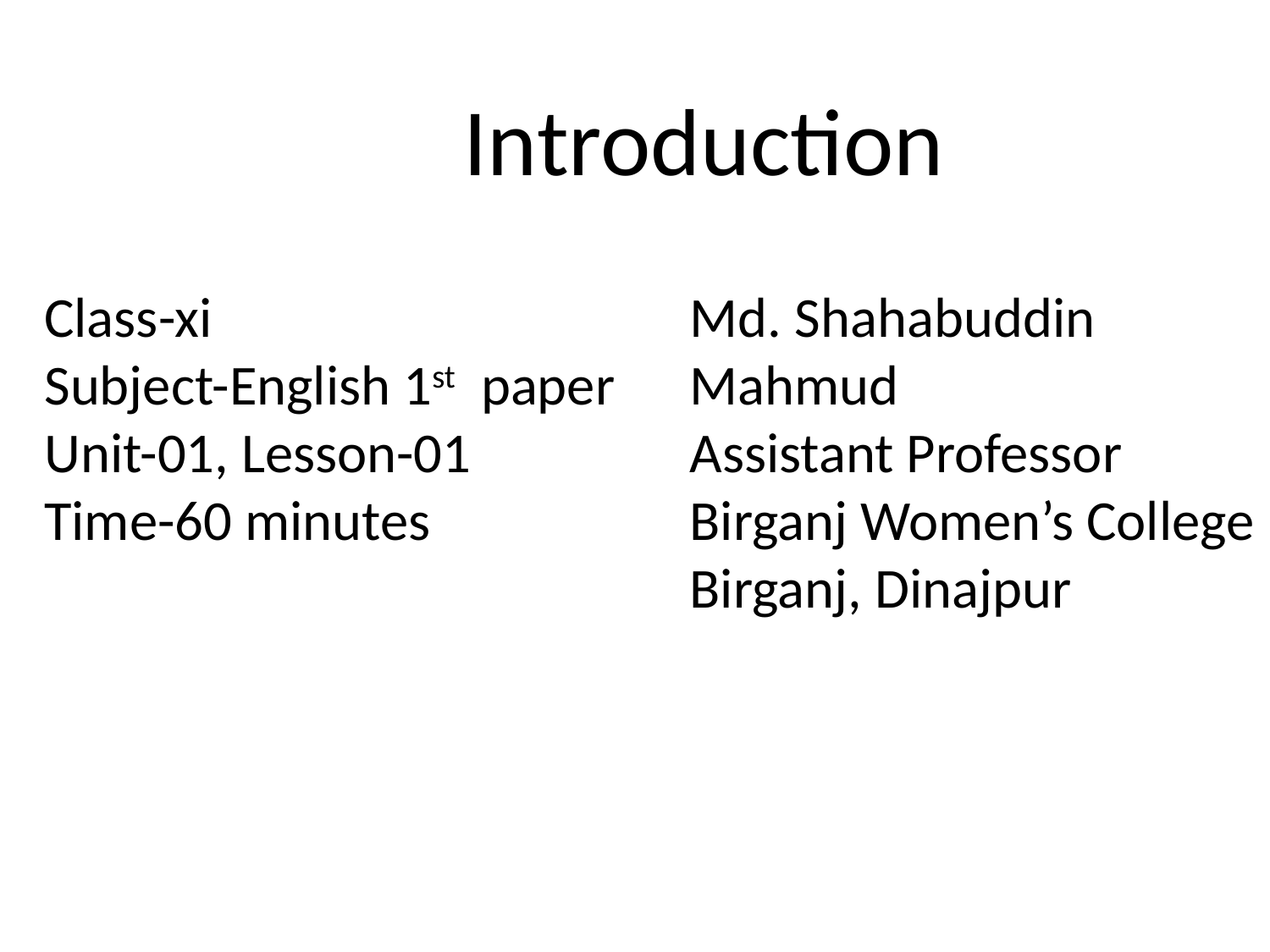

Introduction
Class-xi
Subject-English 1st  paper
Unit-01, Lesson-01
Time-60 minutes
Md. Shahabuddin Mahmud
Assistant Professor
Birganj Women’s College
Birganj, Dinajpur